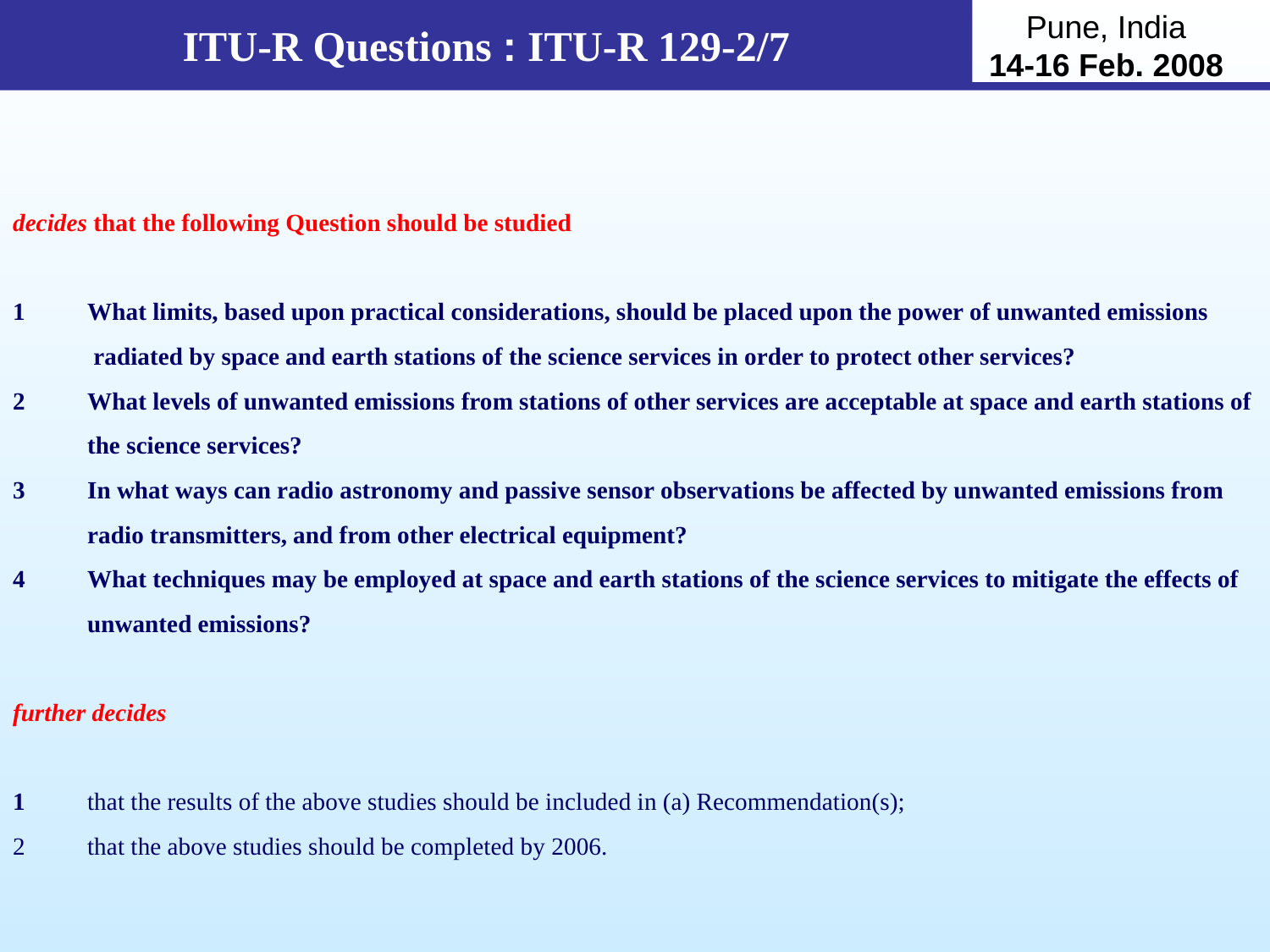

ITU-R Questions : ITU-R 129-2/7
decides that the following Question should be studied

1	What limits, based upon practical considerations, should be placed upon the power of unwanted emissions
	 radiated by space and earth stations of the science services in order to protect other services?
2	What levels of unwanted emissions from stations of other services are acceptable at space and earth stations of the science services?
3	In what ways can radio astronomy and passive sensor observations be affected by unwanted emissions from
radio transmitters, and from other electrical equipment?
What techniques may be employed at space and earth stations of the science services to mitigate the effects of
unwanted emissions?

further decides

1	that the results of the above studies should be included in (a) Recommendation(s);
2	that the above studies should be completed by 2006.